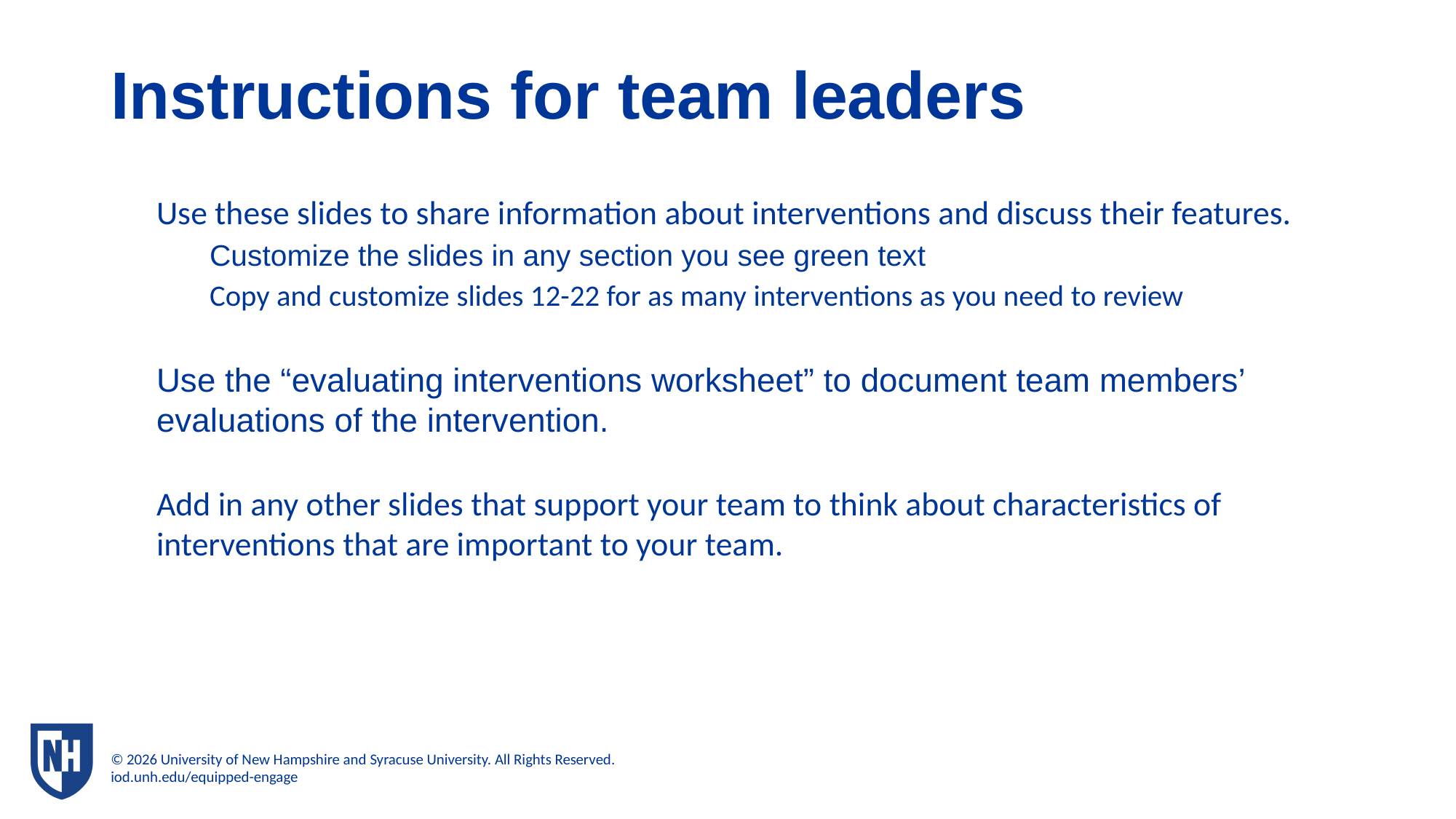

# Instructions for team leaders
Use these slides to share information about interventions and discuss their features.
Customize the slides in any section you see green text
Copy and customize slides 12-22 for as many interventions as you need to review

Use the “evaluating interventions worksheet” to document team members’ evaluations of the intervention.

Add in any other slides that support your team to think about characteristics of interventions that are important to your team.